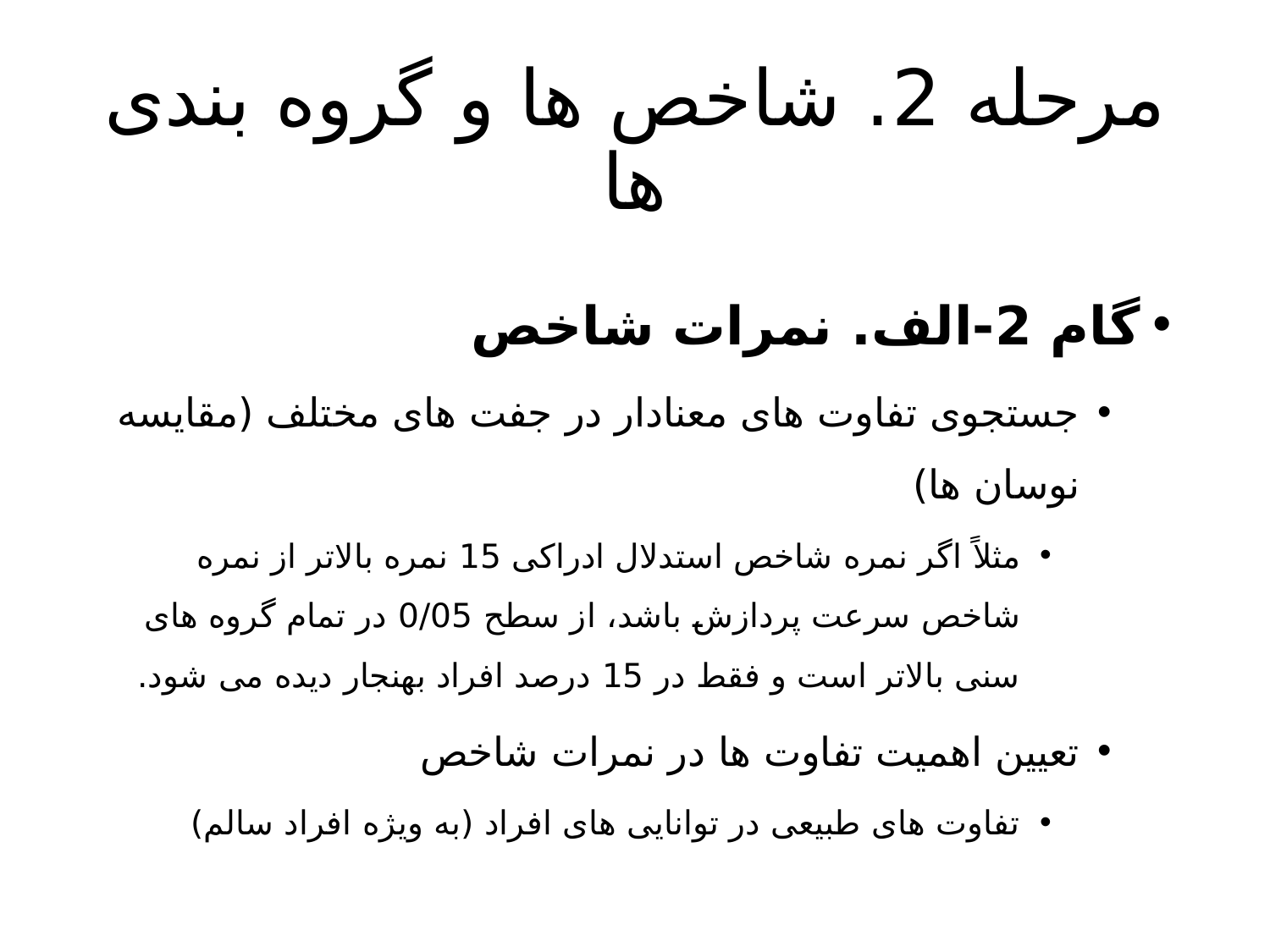

# مرحله 2. شاخص ها و گروه بندی ها
گام 2-الف. نمرات شاخص
جستجوی تفاوت های معنادار در جفت های مختلف (مقایسه نوسان ها)
مثلاً اگر نمره شاخص استدلال ادراکی 15 نمره بالاتر از نمره شاخص سرعت پردازش باشد، از سطح 0/05 در تمام گروه های سنی بالاتر است و فقط در 15 درصد افراد بهنجار دیده می شود.
تعیین اهمیت تفاوت ها در نمرات شاخص
تفاوت های طبیعی در توانایی های افراد (به ویژه افراد سالم)